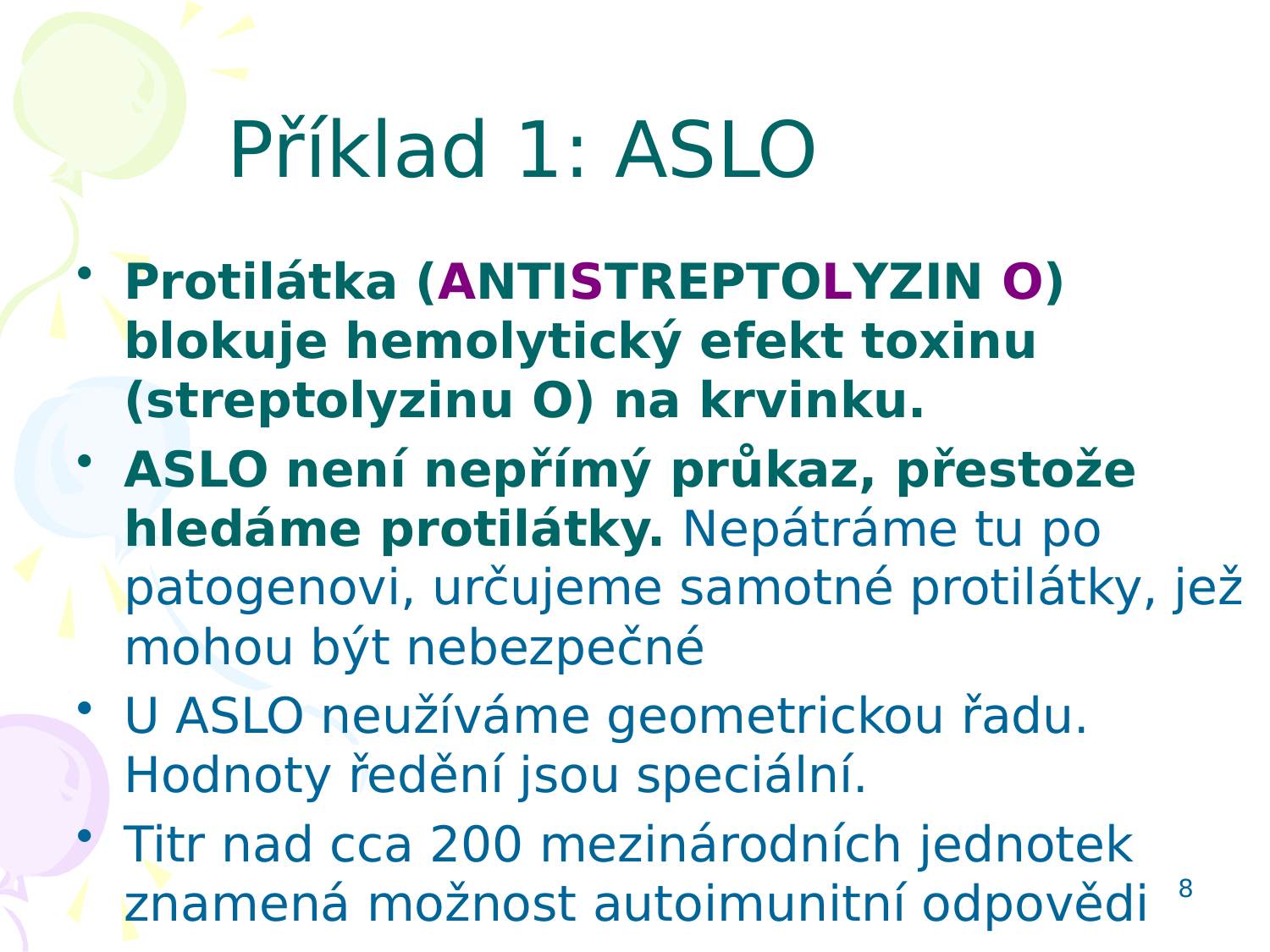

# Příklad 1: ASLO
Protilátka (ANTISTREPTOLYZIN O) blokuje hemolytický efekt toxinu (streptolyzinu O) na krvinku.
ASLO není nepřímý průkaz, přestože hledáme protilátky. Nepátráme tu po patogenovi, určujeme samotné protilátky, jež mohou být nebezpečné
U ASLO neužíváme geometrickou řadu. Hodnoty ředění jsou speciální.
Titr nad cca 200 mezinárodních jednotek znamená možnost autoimunitní odpovědi
8